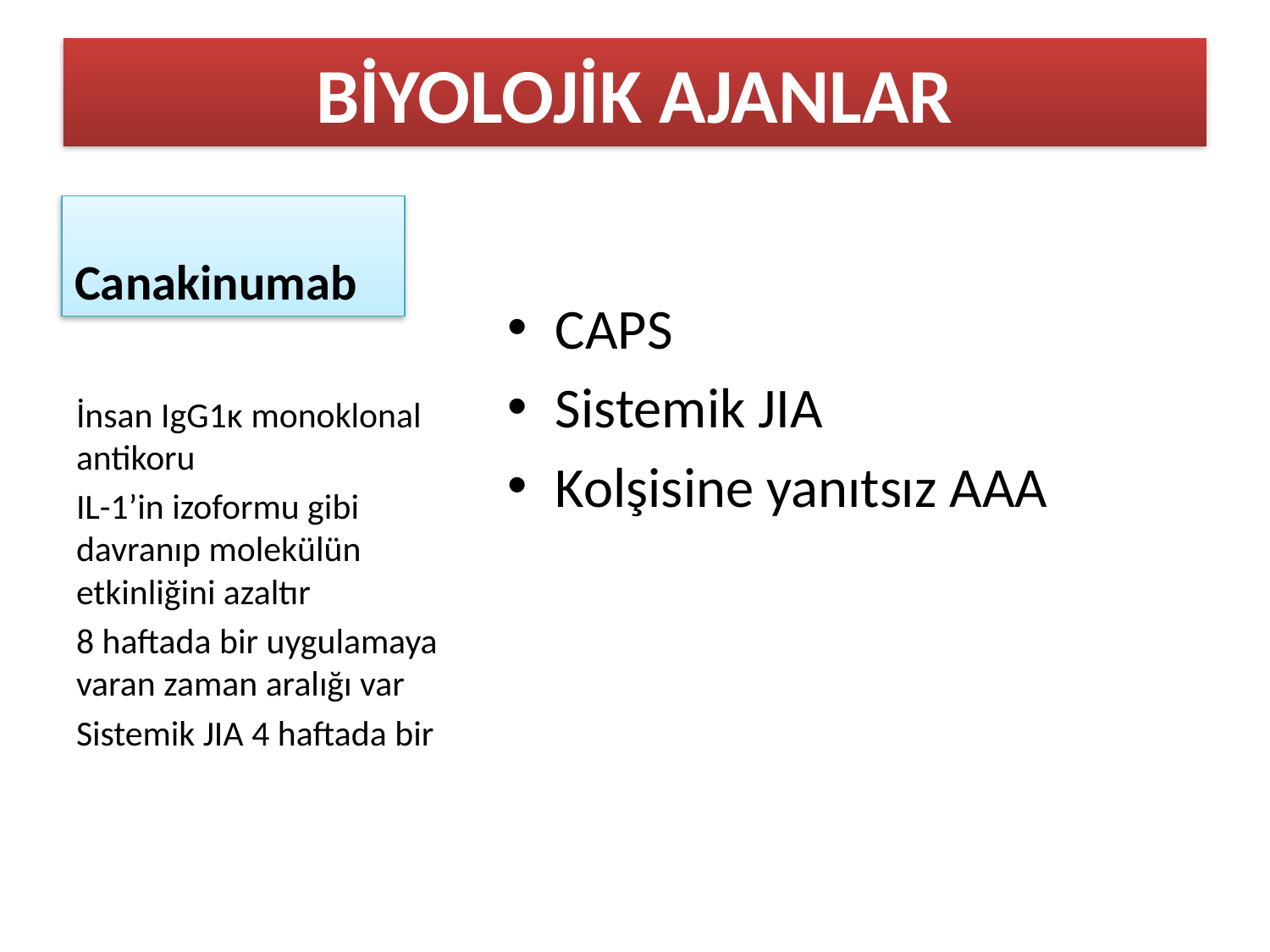

BİYOLOJİK AJANLAR
# Canakinumab
CAPS
Sistemik JIA
Kolşisine yanıtsız AAA
İnsan IgG1κ monoklonal antikoru
IL-1’in izoformu gibi davranıp molekülün etkinliğini azaltır
8 haftada bir uygulamaya varan zaman aralığı var
Sistemik JIA 4 haftada bir